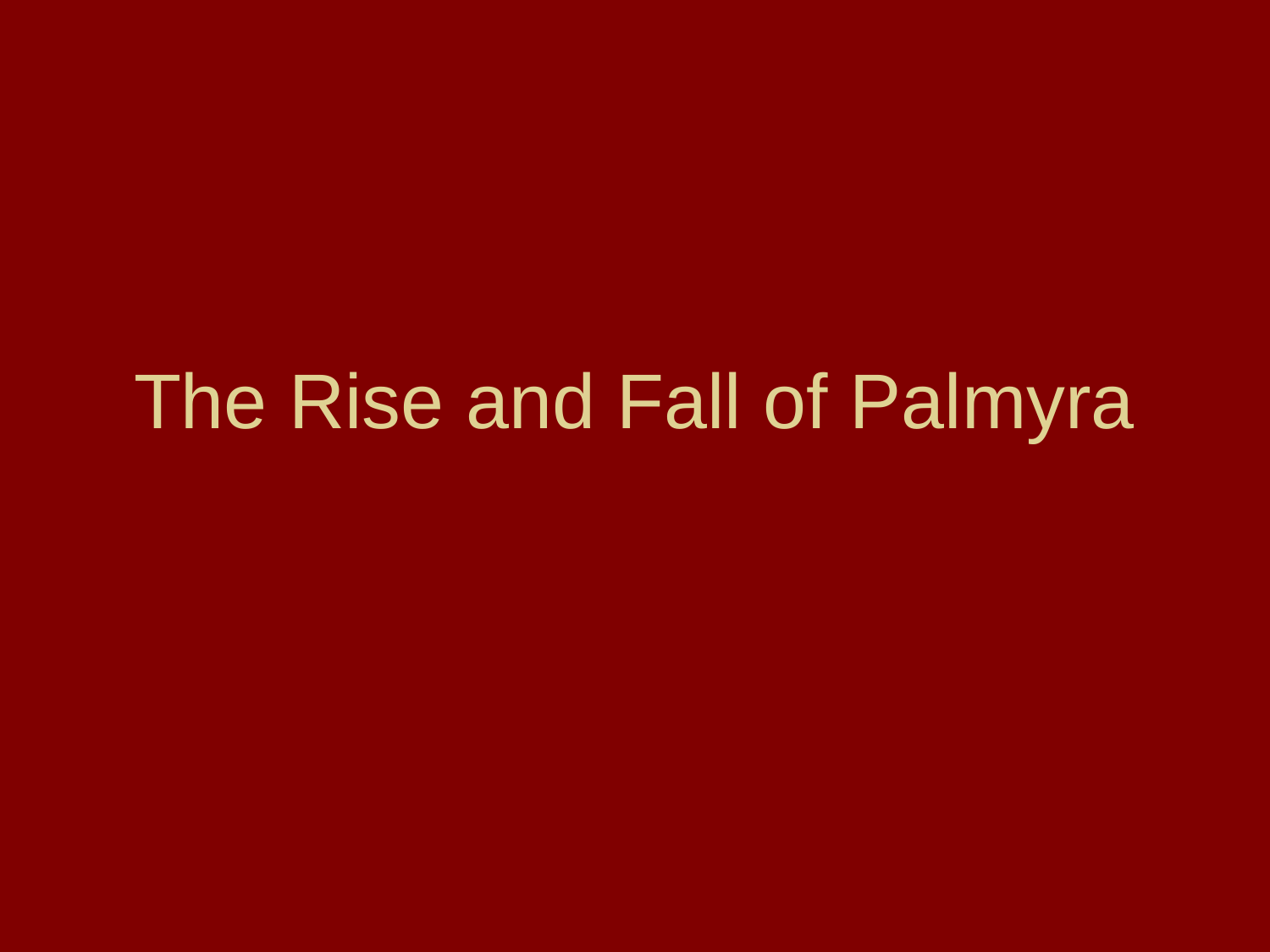

# The Rise and Fall of Palmyra